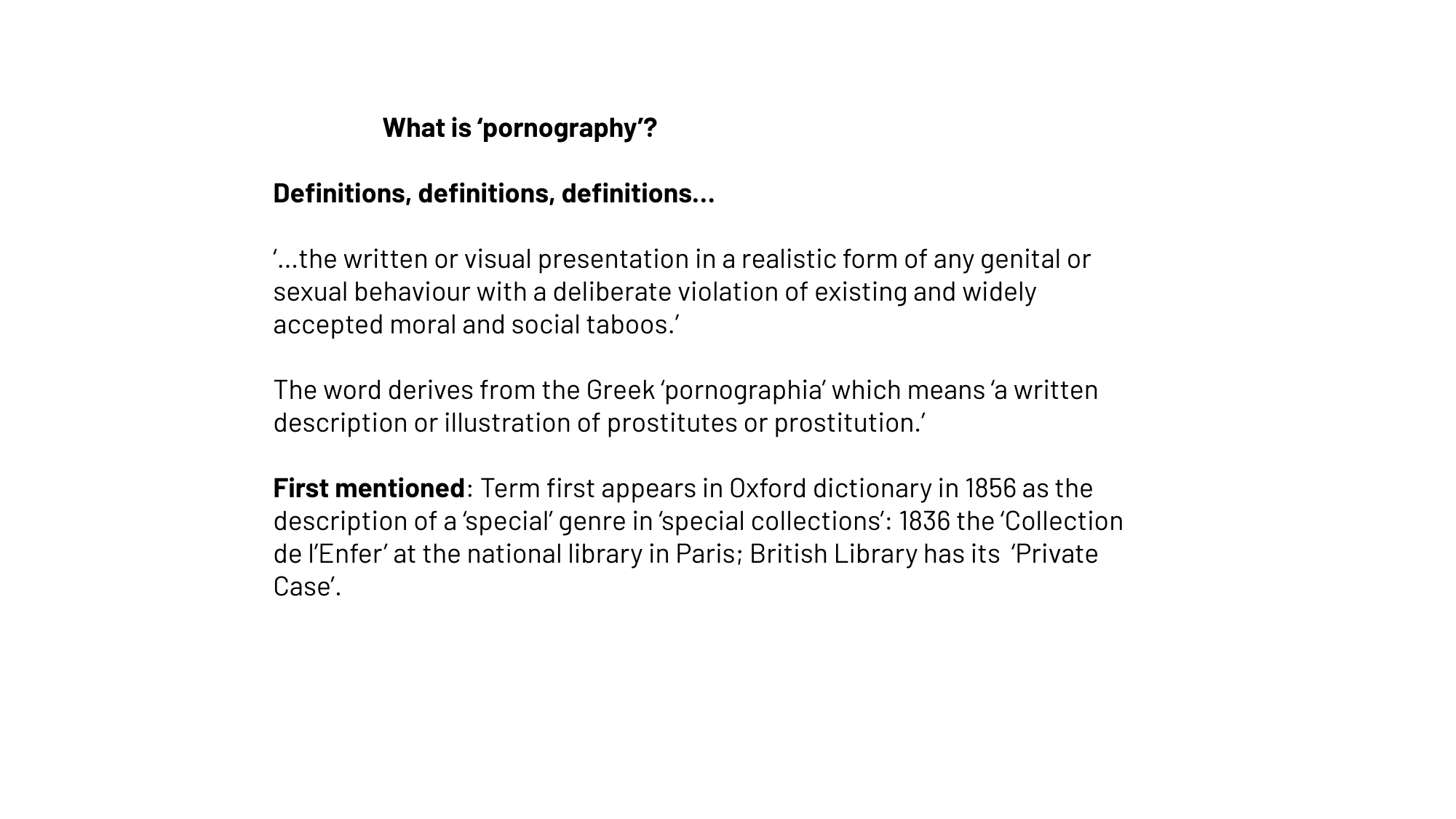

What is ‘pornography’?

Definitions, definitions, definitions…

‘…the written or visual presentation in a realistic form of any genital or sexual behaviour with a deliberate violation of existing and widely accepted moral and social taboos.’

The word derives from the Greek ‘pornographia’ which means ‘a written description or illustration of prostitutes or prostitution.’

First mentioned: Term first appears in Oxford dictionary in 1856 as the description of a ‘special’ genre in ‘special collections’: 1836 the ‘Collection de l’Enfer’ at the national library in Paris; British Library has its  ‘Private Case’.